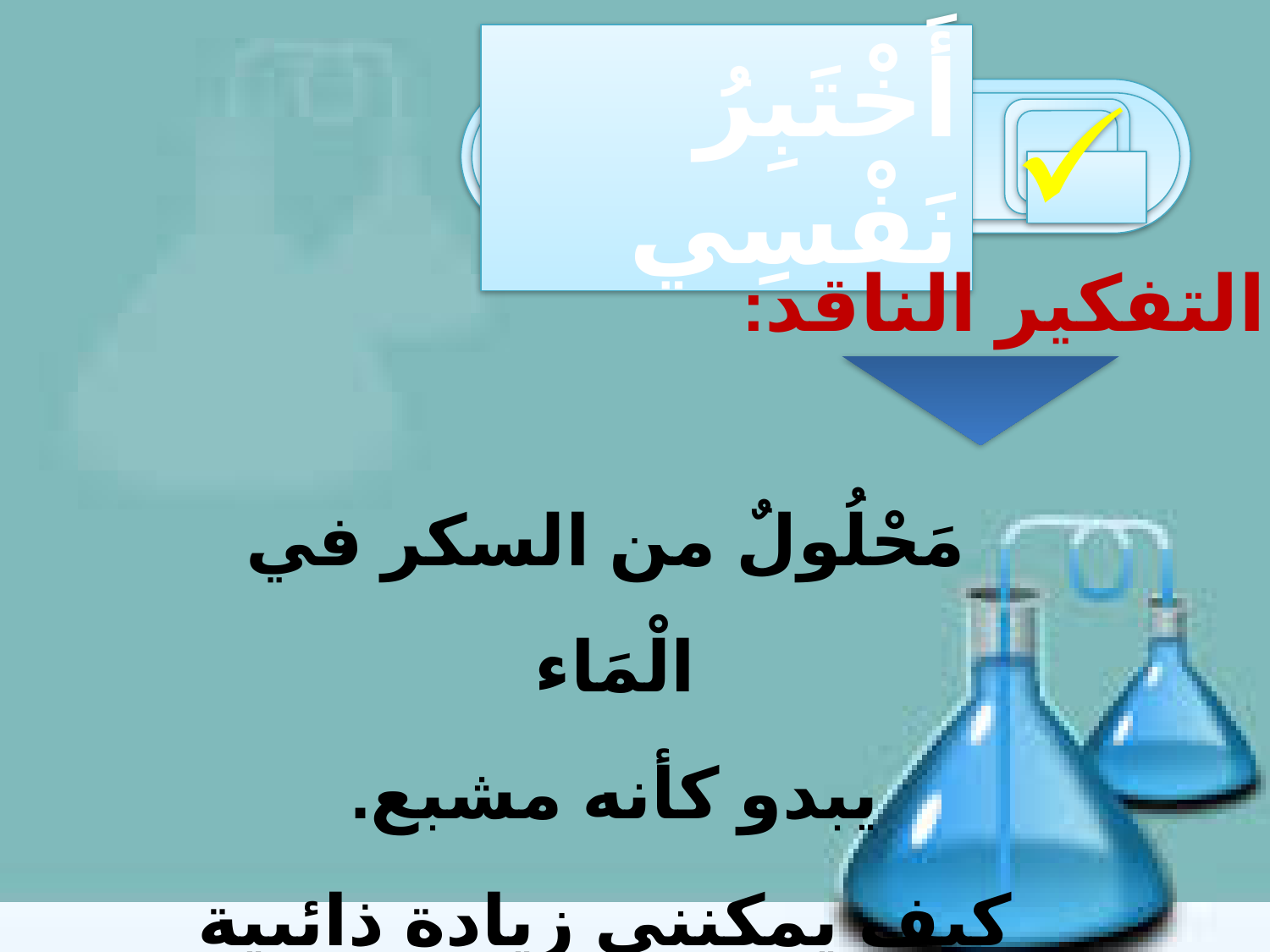

أَخْتَبِرُ نَفْسِي

التفكير الناقد:

مَحْلُولٌ من السكر في الْمَاء
يبدو كأنه مشبع.
كيف يمكنني زيادة ذائبية السكر فيه؟